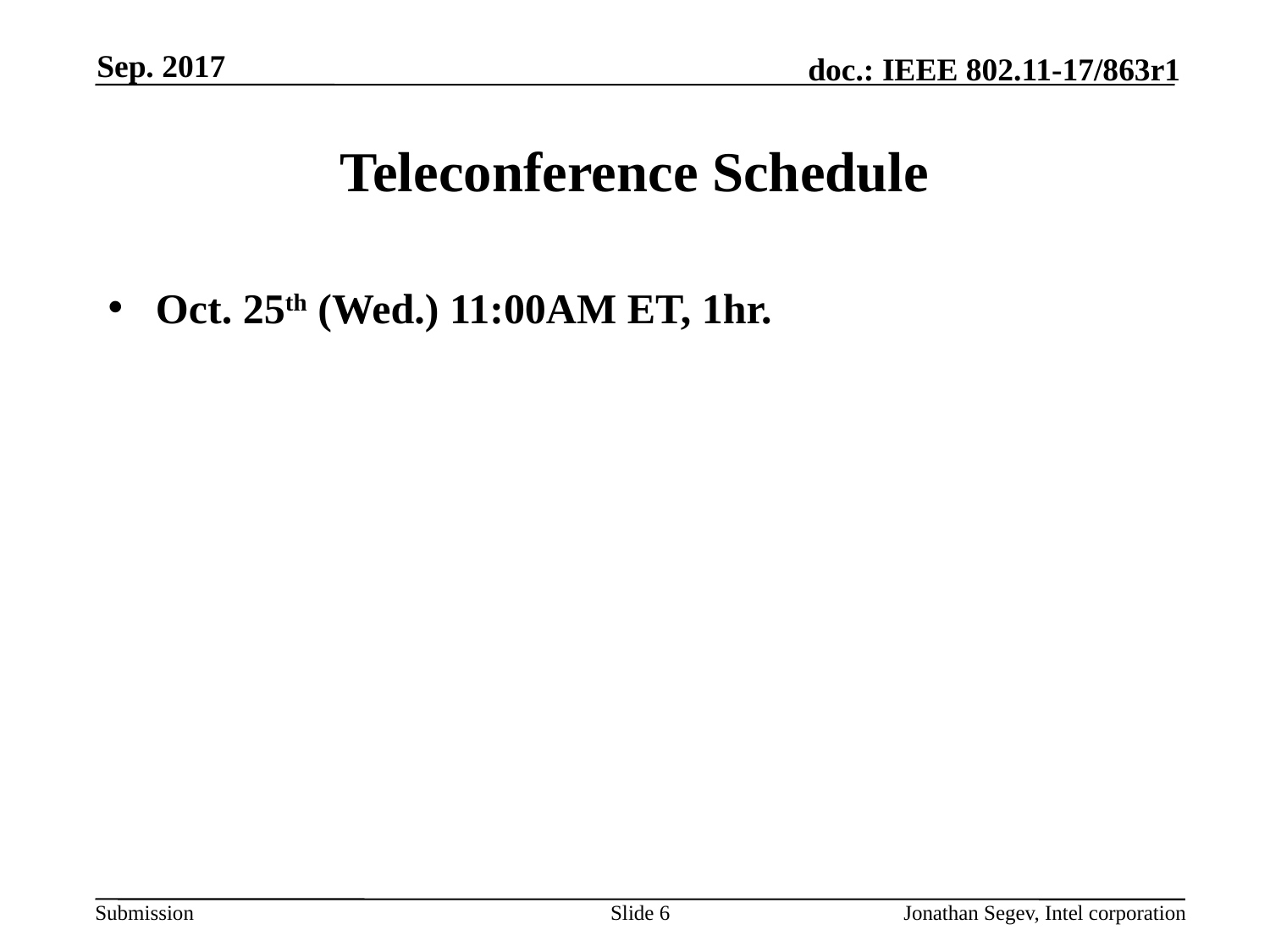

Sep. 2017
# Teleconference Schedule
Oct. 25th (Wed.) 11:00AM ET, 1hr.
Slide 6
Jonathan Segev, Intel corporation